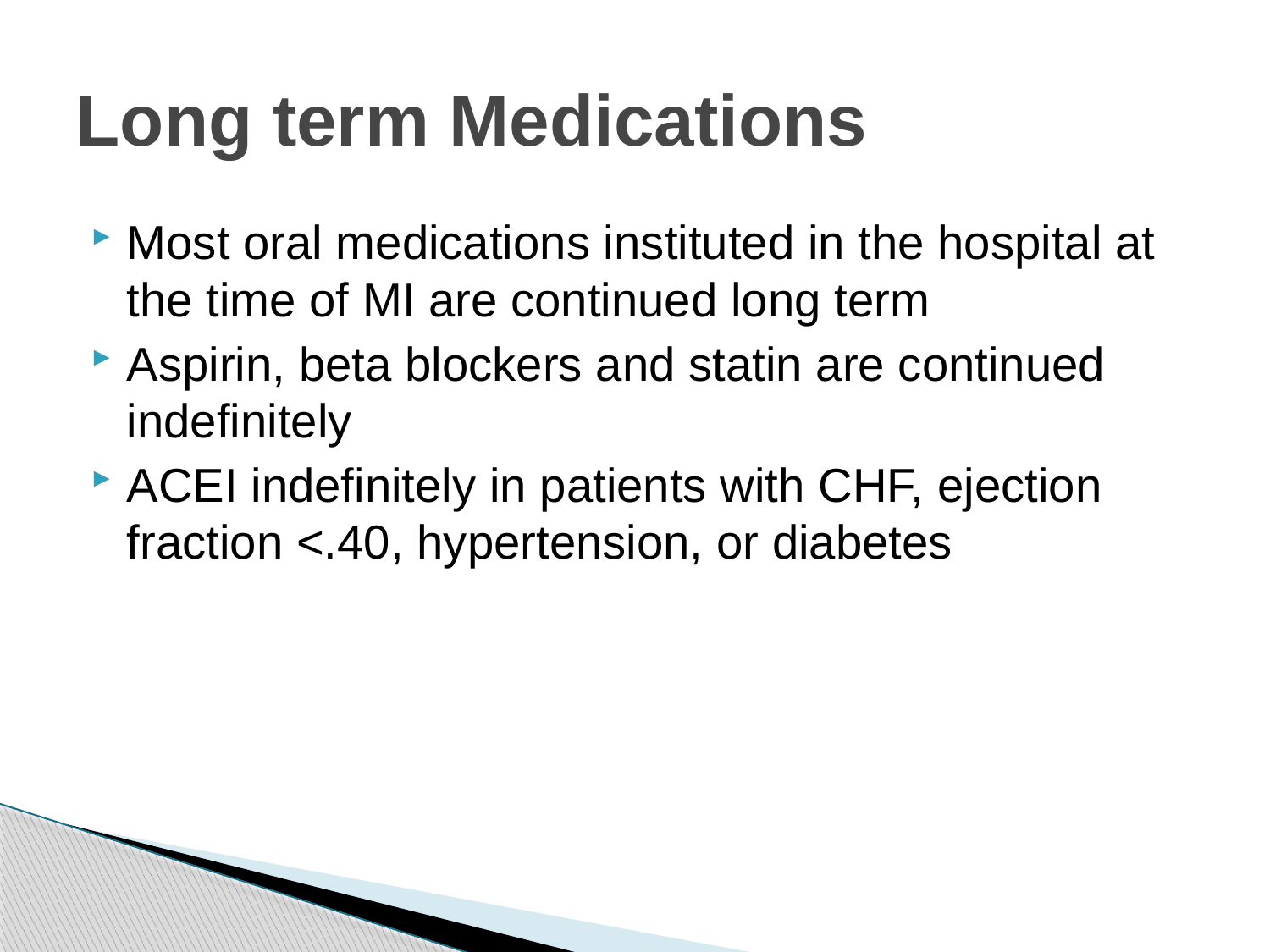

# Long term Medications
Most oral medications instituted in the hospital at the time of MI are continued long term
Aspirin, beta blockers and statin are continued indefinitely
ACEI indefinitely in patients with CHF, ejection fraction <.40, hypertension, or diabetes